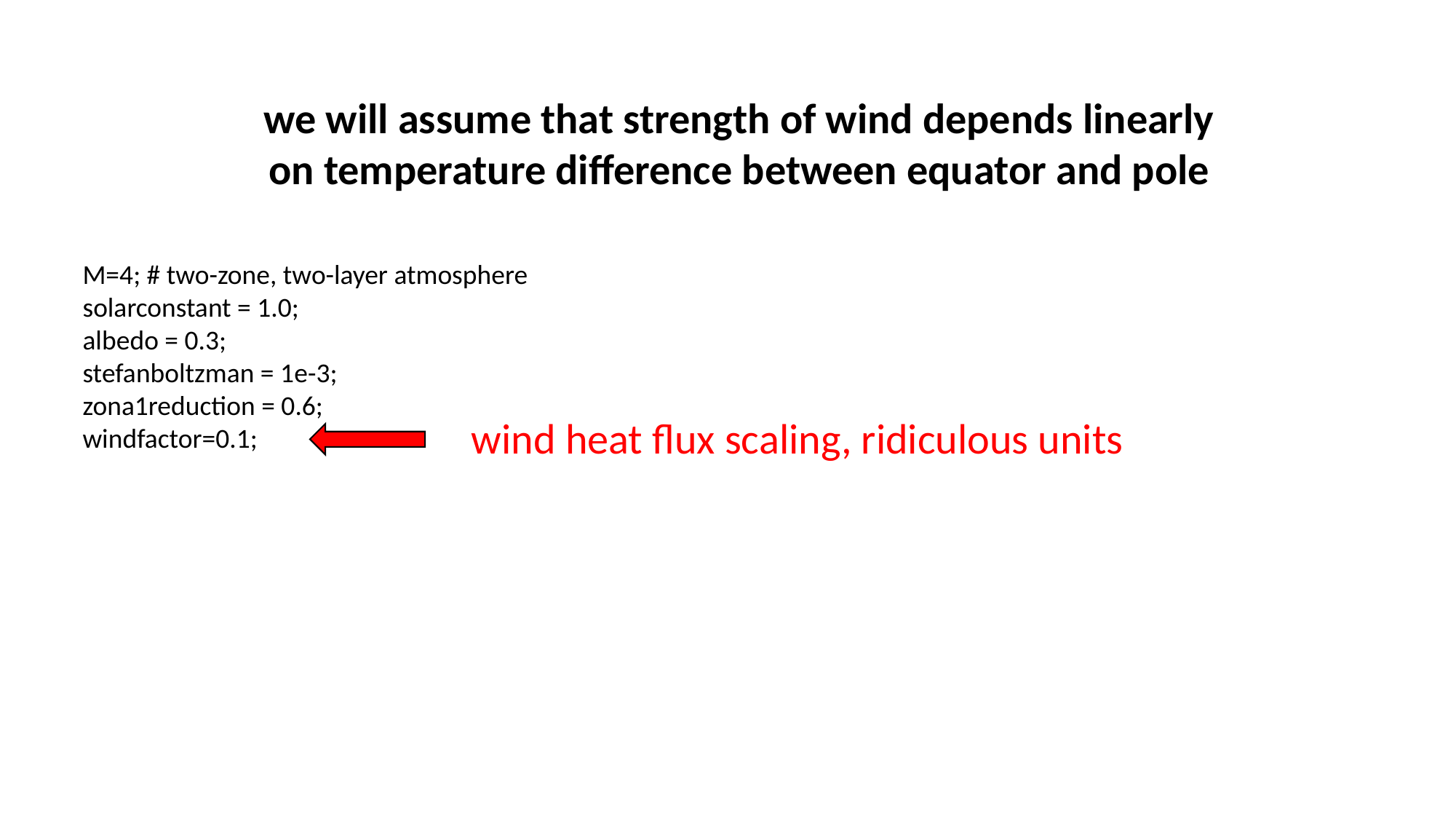

we will assume that strength of wind depends linearly
on temperature difference between equator and pole

M=4; # two-zone, two-layer atmosphere
solarconstant = 1.0;
albedo = 0.3;
stefanboltzman = 1e-3;
zona1reduction = 0.6;
windfactor=0.1;
wind heat flux scaling, ridiculous units